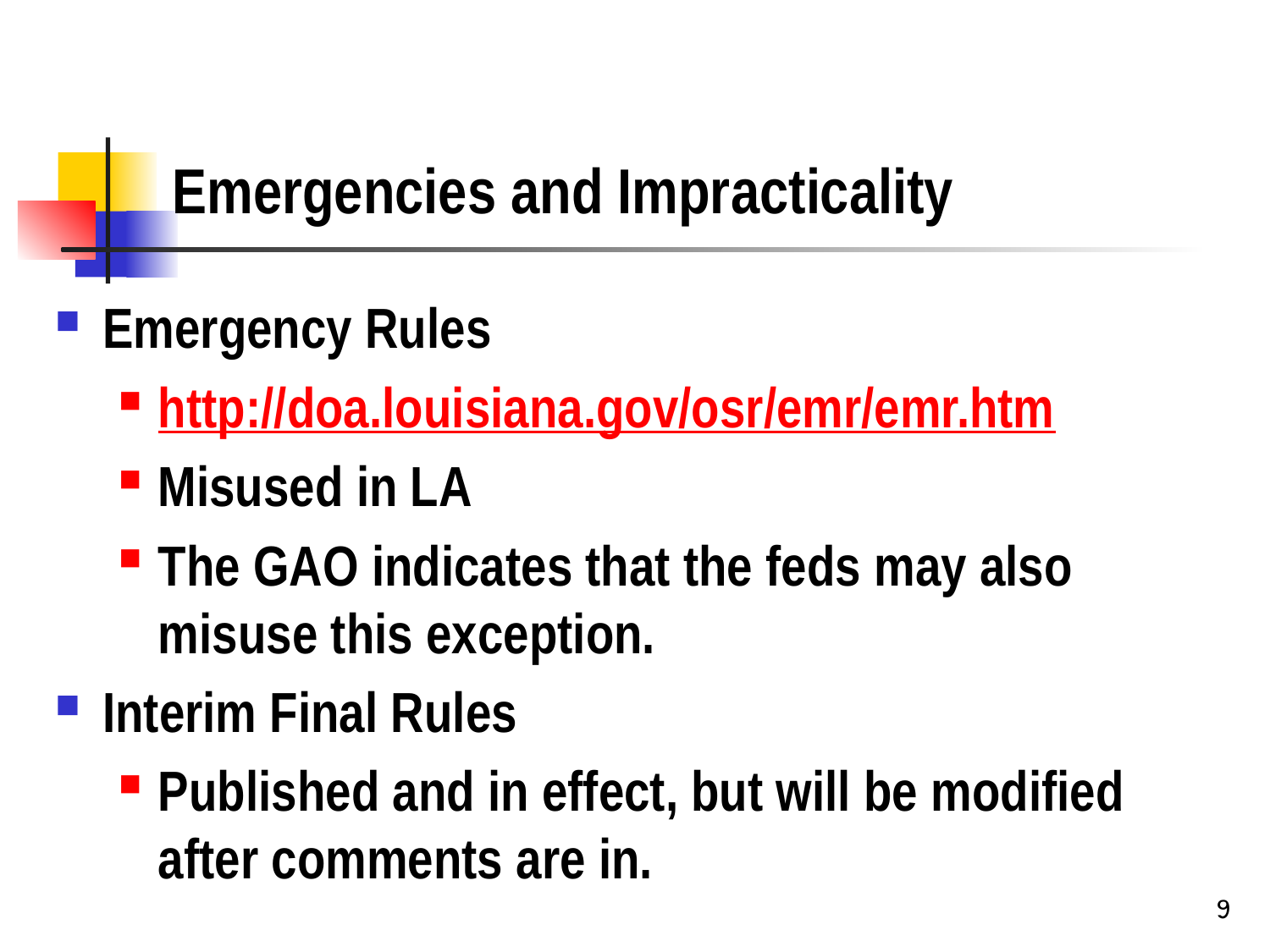

# Emergencies and Impracticality
Emergency Rules
http://doa.louisiana.gov/osr/emr/emr.htm
Misused in LA
The GAO indicates that the feds may also misuse this exception.
Interim Final Rules
Published and in effect, but will be modified after comments are in.
9